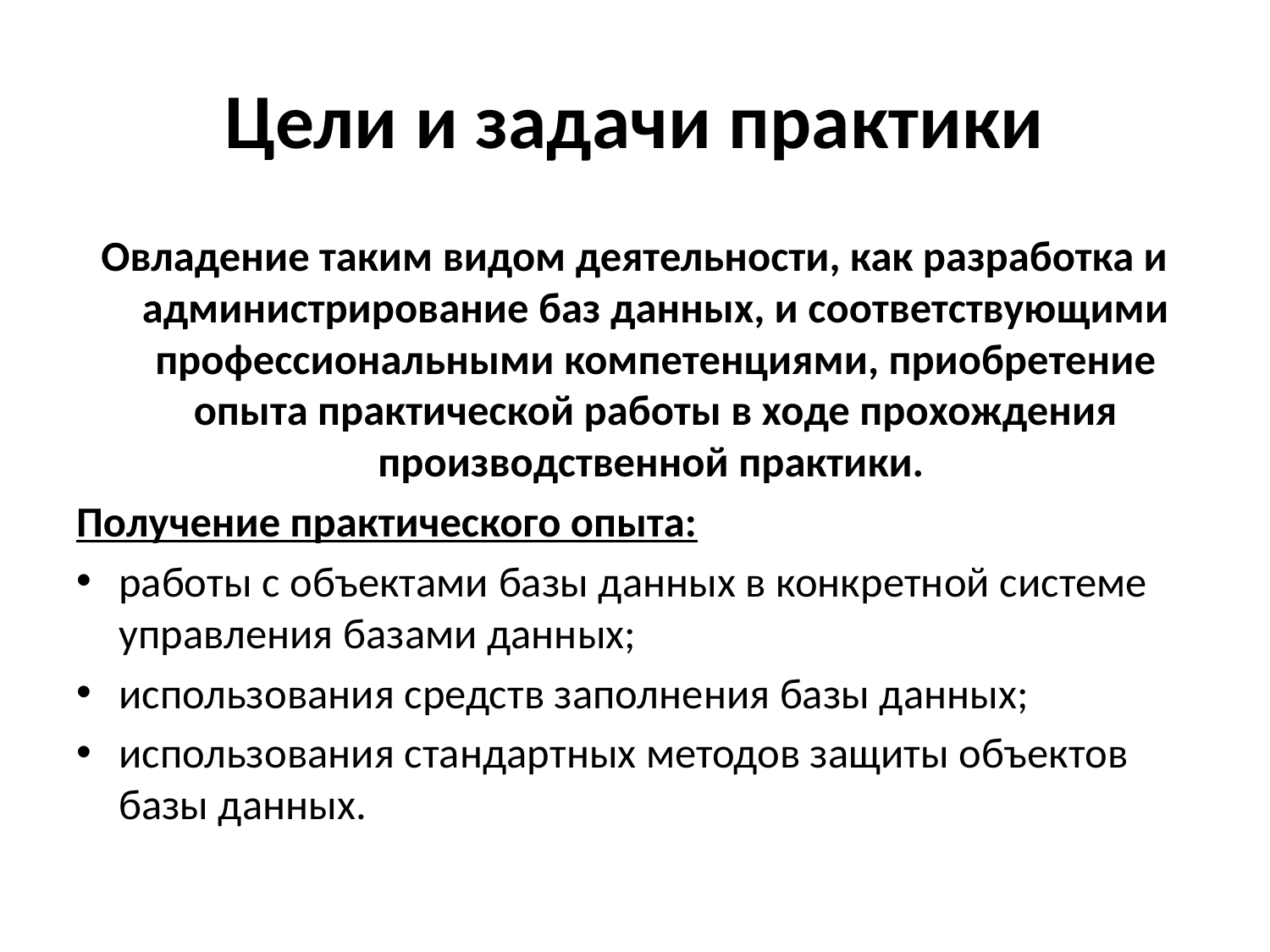

# Цели и задачи практики
Овладение таким видом деятельности, как разработка и администрирование баз данных, и соответствующими профессиональными компетенциями, приобретение опыта практической работы в ходе прохождения производственной практики.
Получение практического опыта:
работы с объектами базы данных в конкретной системе управления базами данных;
использования средств заполнения базы данных;
использования стандартных методов защиты объектов базы данных.